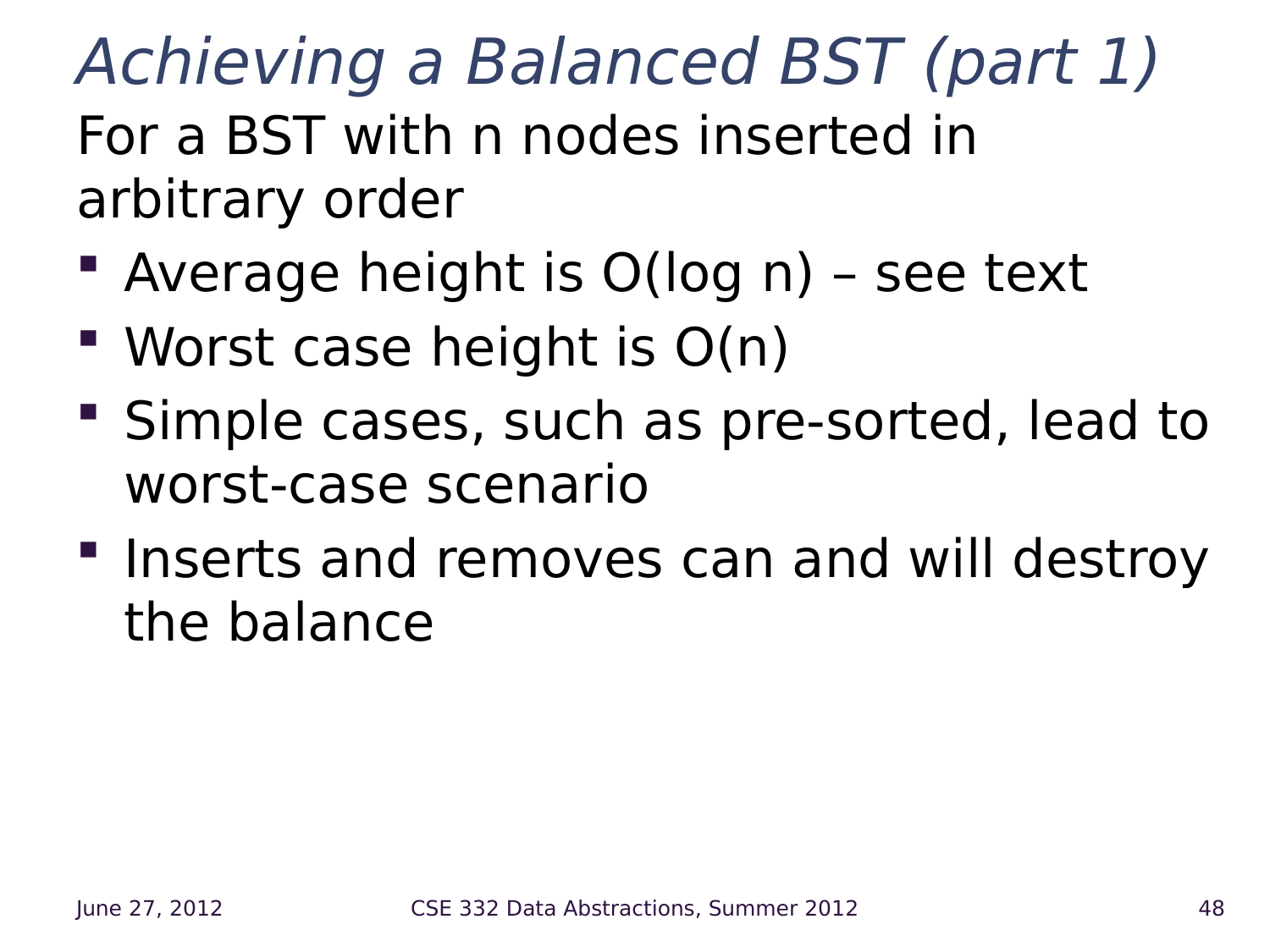

# Achieving a Balanced BST (part 1)
For a BST with n nodes inserted in arbitrary order
Average height is O(log n) – see text
Worst case height is O(n)
Simple cases, such as pre-sorted, lead to worst-case scenario
Inserts and removes can and will destroy the balance

June 27, 2012
CSE 332 Data Abstractions, Summer 2012
48